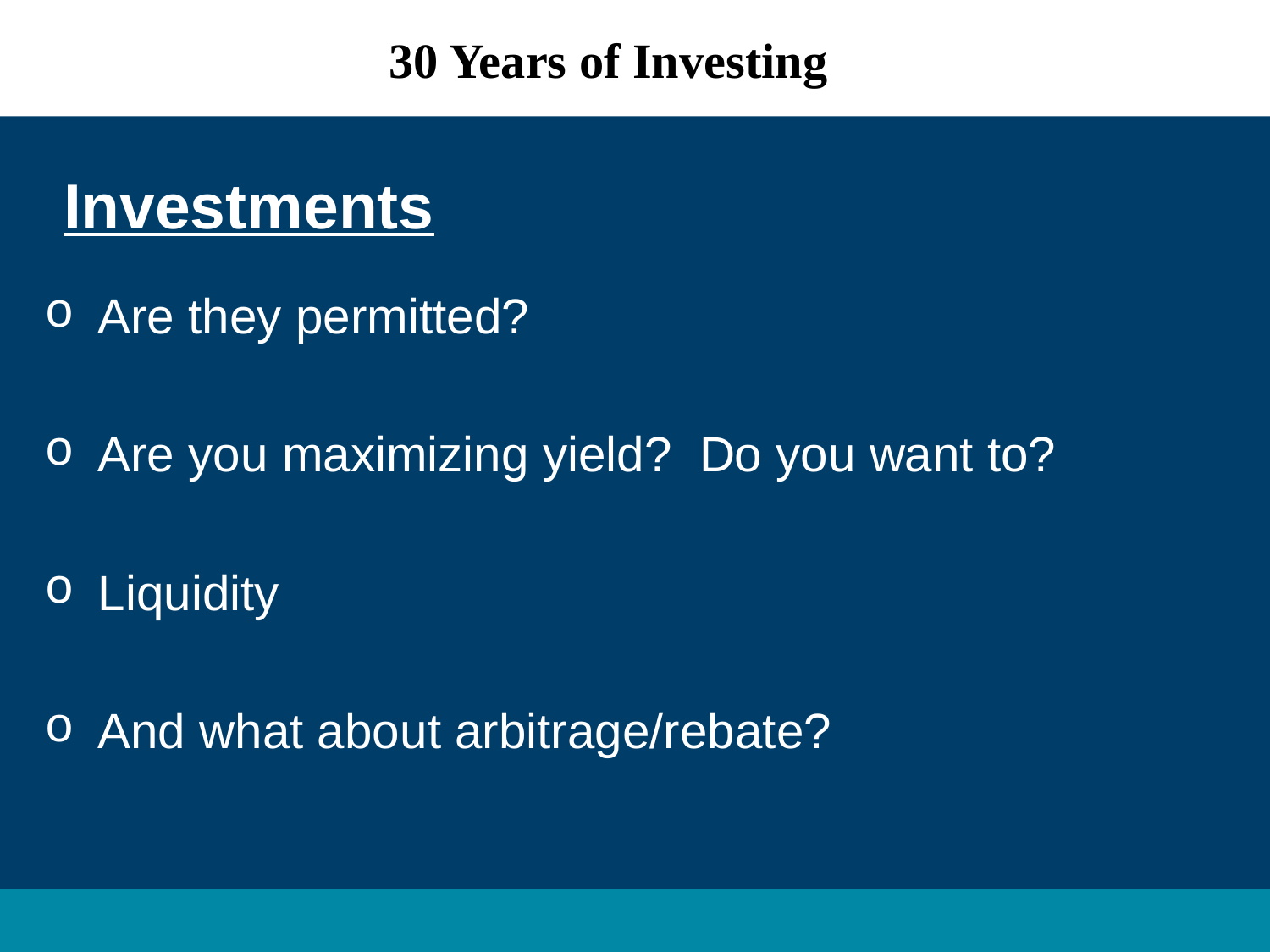

30 Years of Investing
Investments

 Are they permitted?

 Are you maximizing yield?  Do you want to?

 Liquidity

 And what about arbitrage/rebate?